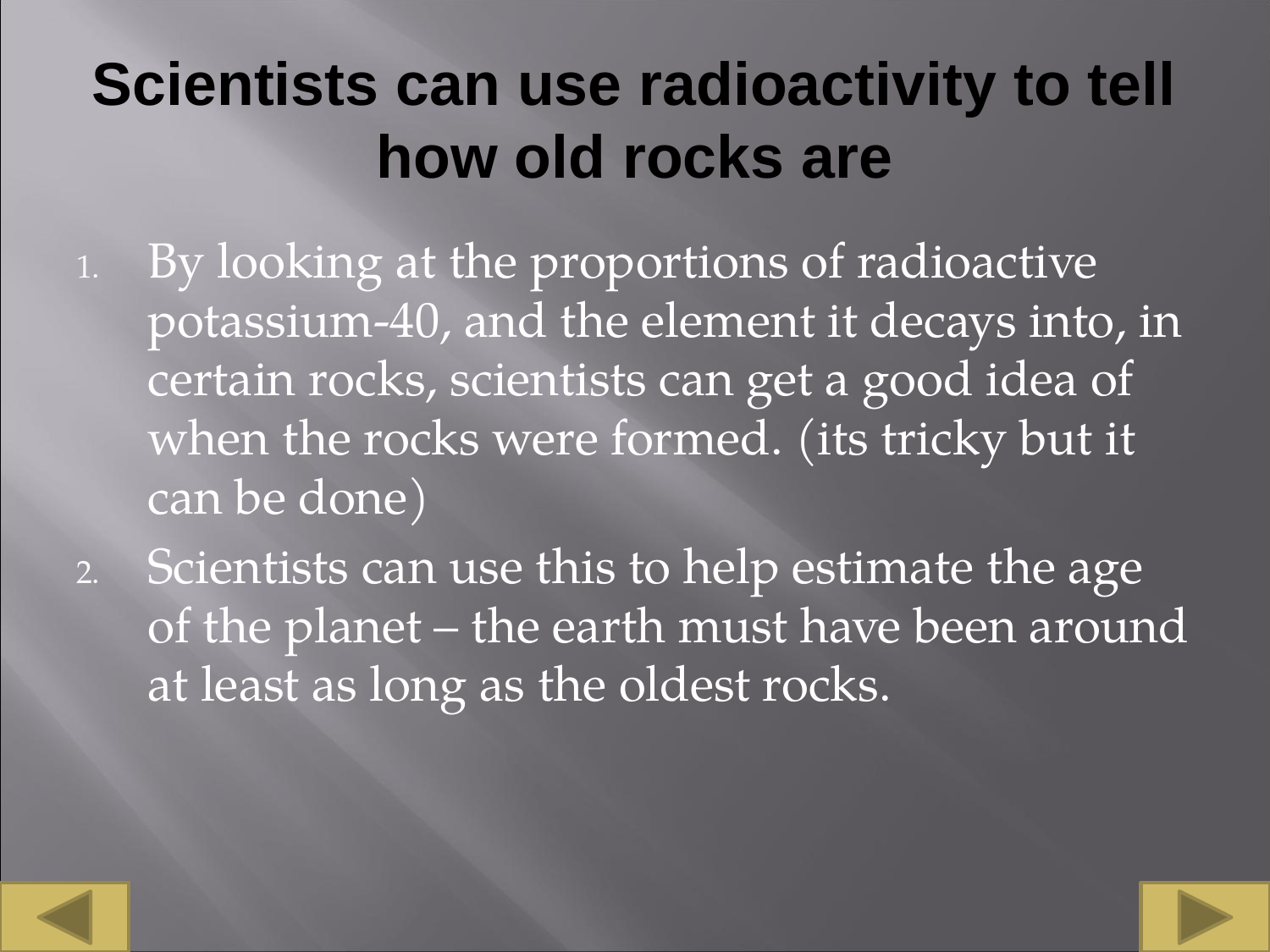

# Scientists can use radioactivity to tell how old rocks are
By looking at the proportions of radioactive potassium-40, and the element it decays into, in certain rocks, scientists can get a good idea of when the rocks were formed. (its tricky but it can be done)
Scientists can use this to help estimate the age of the planet – the earth must have been around at least as long as the oldest rocks.